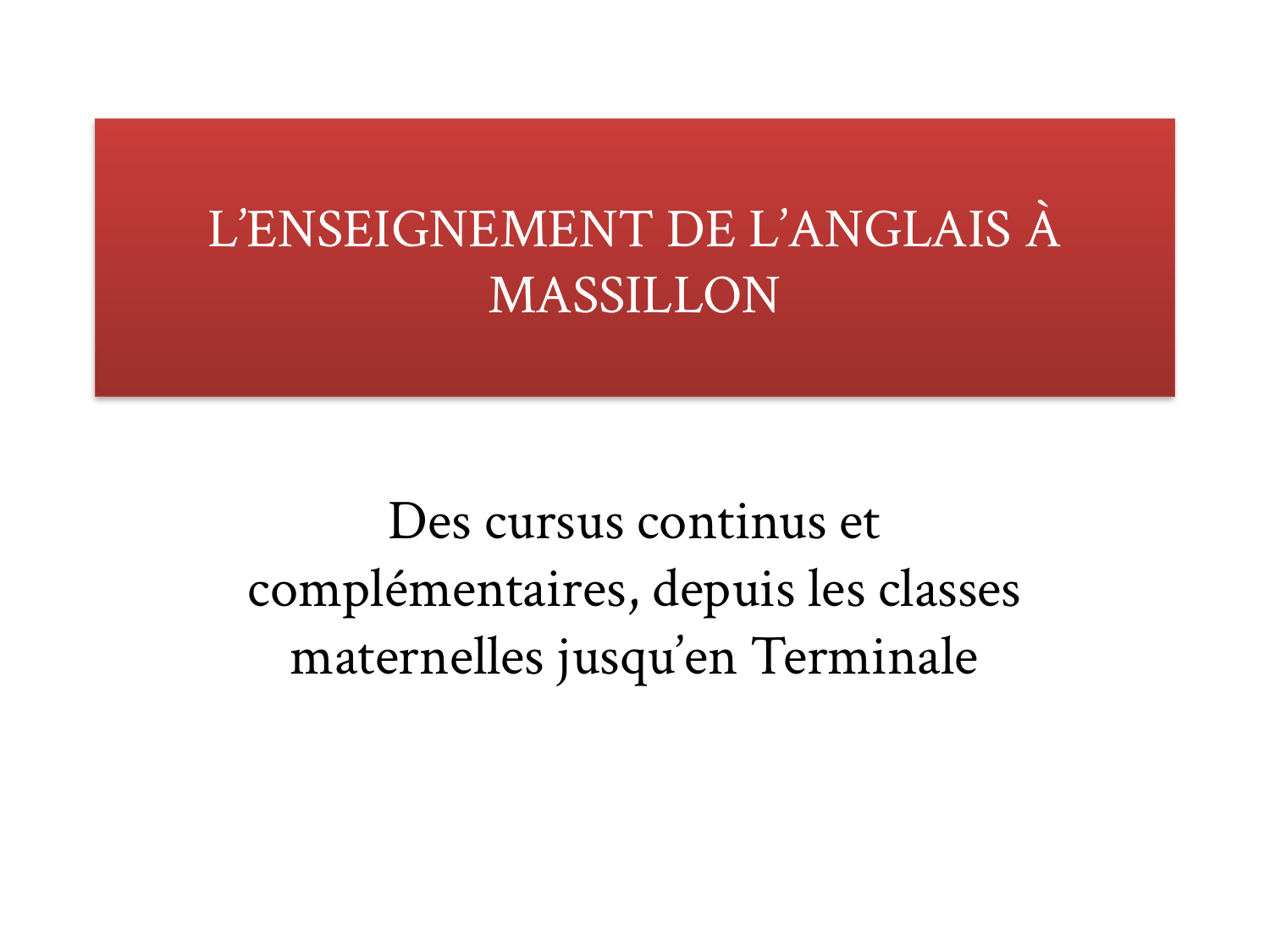

# L’ENSEIGNEMENT DE L’ANGLAIS À MASSILLON
Des cursus continus et complémentaires, depuis les classes maternelles jusqu’en Terminale